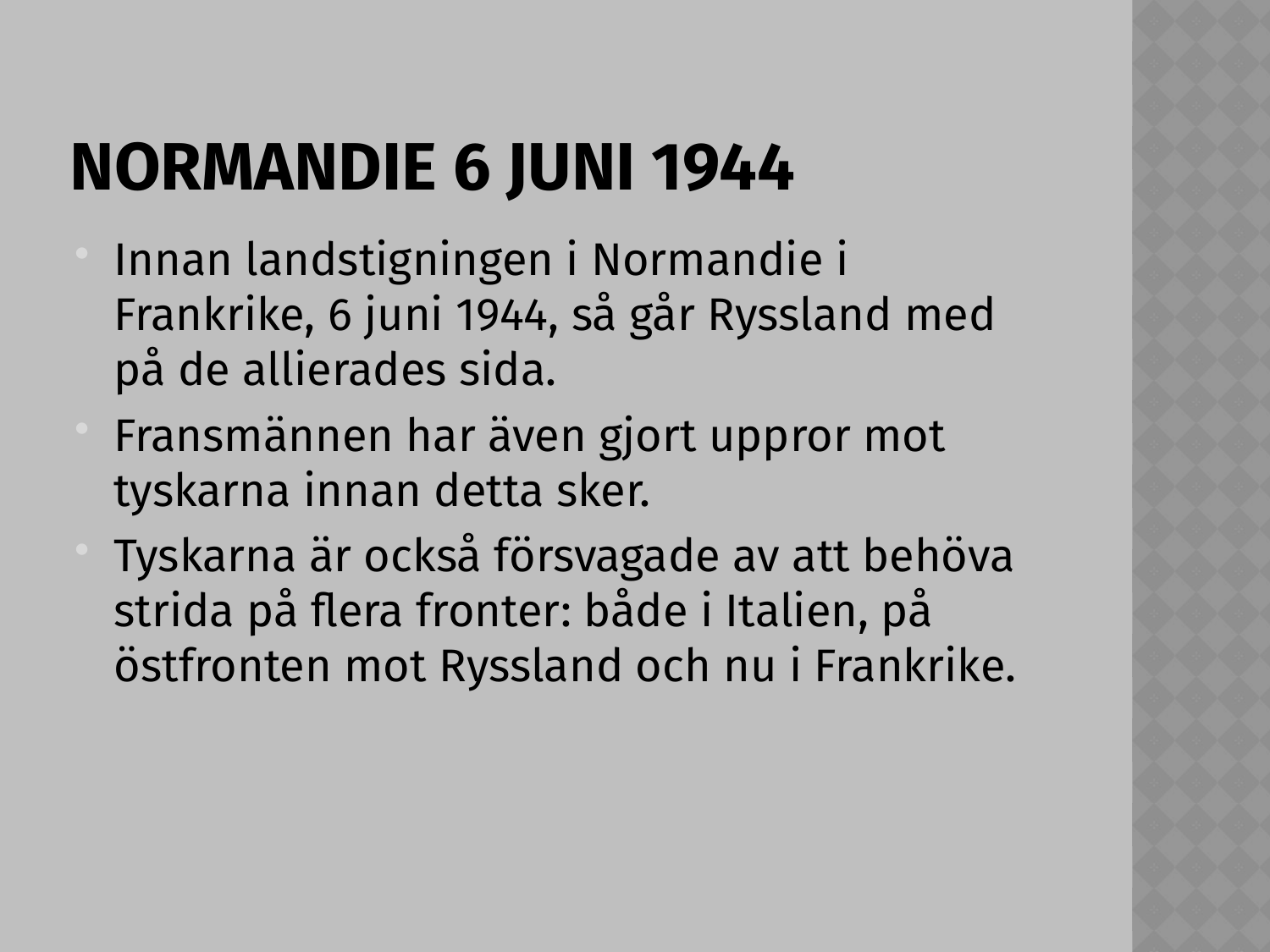

# Normandie 6 juni 1944
Innan landstigningen i Normandie i Frankrike, 6 juni 1944, så går Ryssland med på de allierades sida.
Fransmännen har även gjort uppror mot tyskarna innan detta sker.
Tyskarna är också försvagade av att behöva strida på flera fronter: både i Italien, på östfronten mot Ryssland och nu i Frankrike.